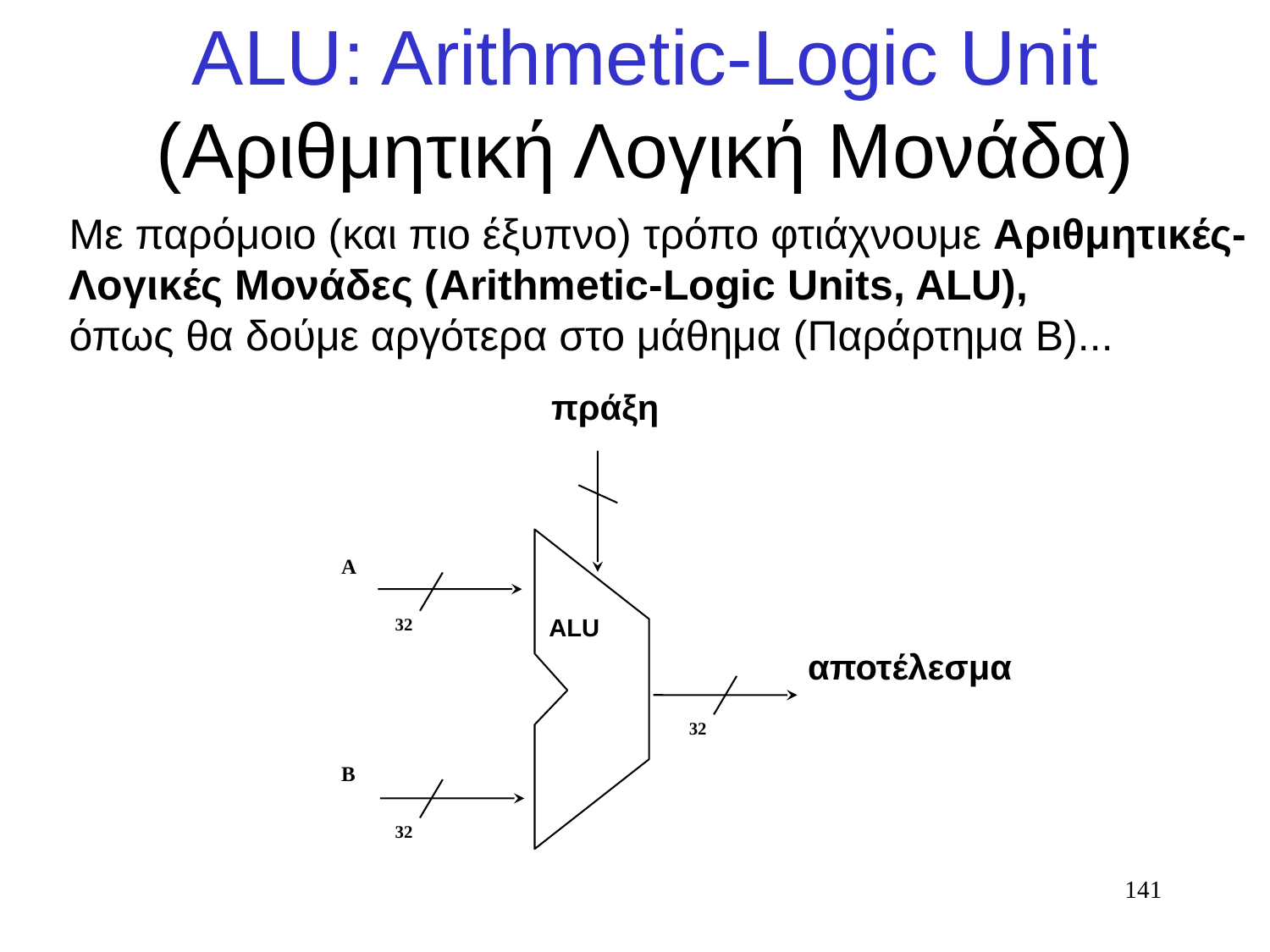

# ALU: Arithmetic-Logic Unit (Αριθμητική Λογική Μονάδα)
Με παρόμοιο (και πιο έξυπνο) τρόπο φτιάχνουμε Αριθμητικές-
Λογικές Μονάδες (Arithmetic-Logic Units, ALU),
όπως θα δούμε αργότερα στο μάθημα (Παράρτημα Β)...
πράξη

Α

32
αποτέλεσμα

32

Β

32

ALU
141